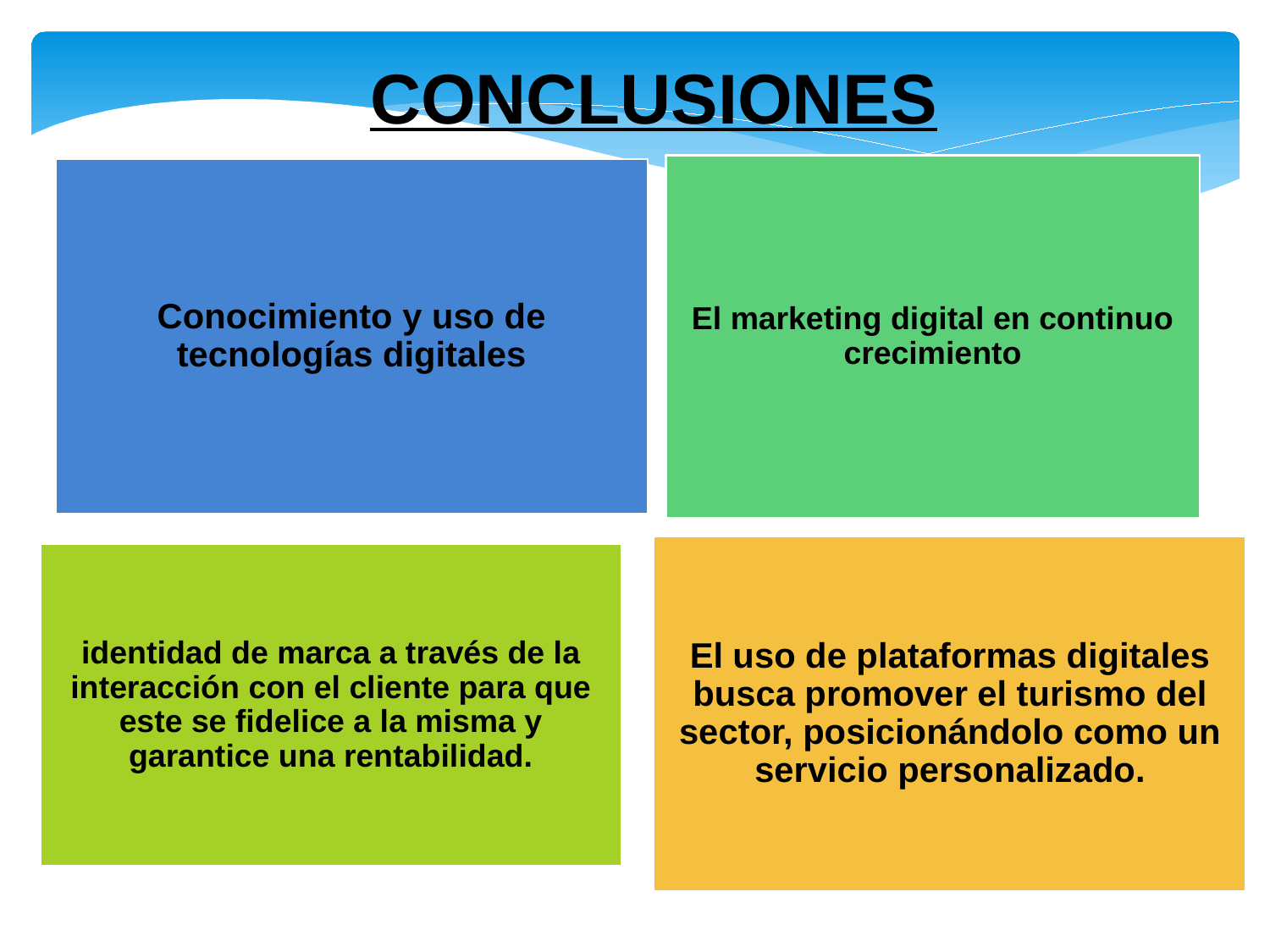

CONCLUSIONES

Conocimiento y uso de tecnologías digitales
El marketing digital en continuo crecimiento
identidad de marca a través de la interacción con el cliente para que este se fidelice a la misma y garantice una rentabilidad.
El uso de plataformas digitales busca promover el turismo del sector, posicionándolo como un servicio personalizado.